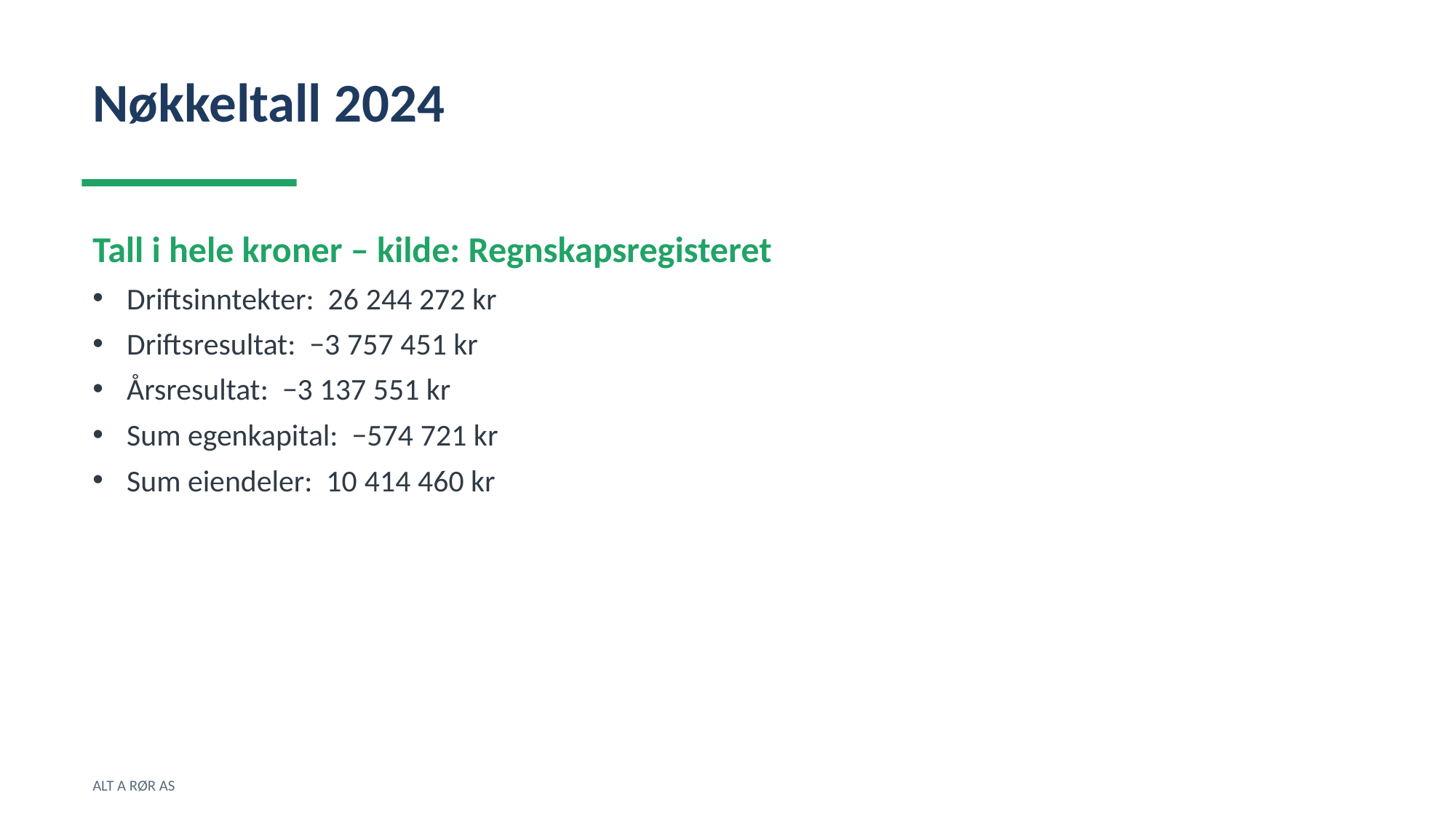

Nøkkeltall 2024

Tall i hele kroner – kilde: Regnskapsregisteret
Driftsinntekter:  26 244 272 kr
Driftsresultat:  −3 757 451 kr
Årsresultat:  −3 137 551 kr
Sum egenkapital:  −574 721 kr
Sum eiendeler:  10 414 460 kr
ALT A RØR AS